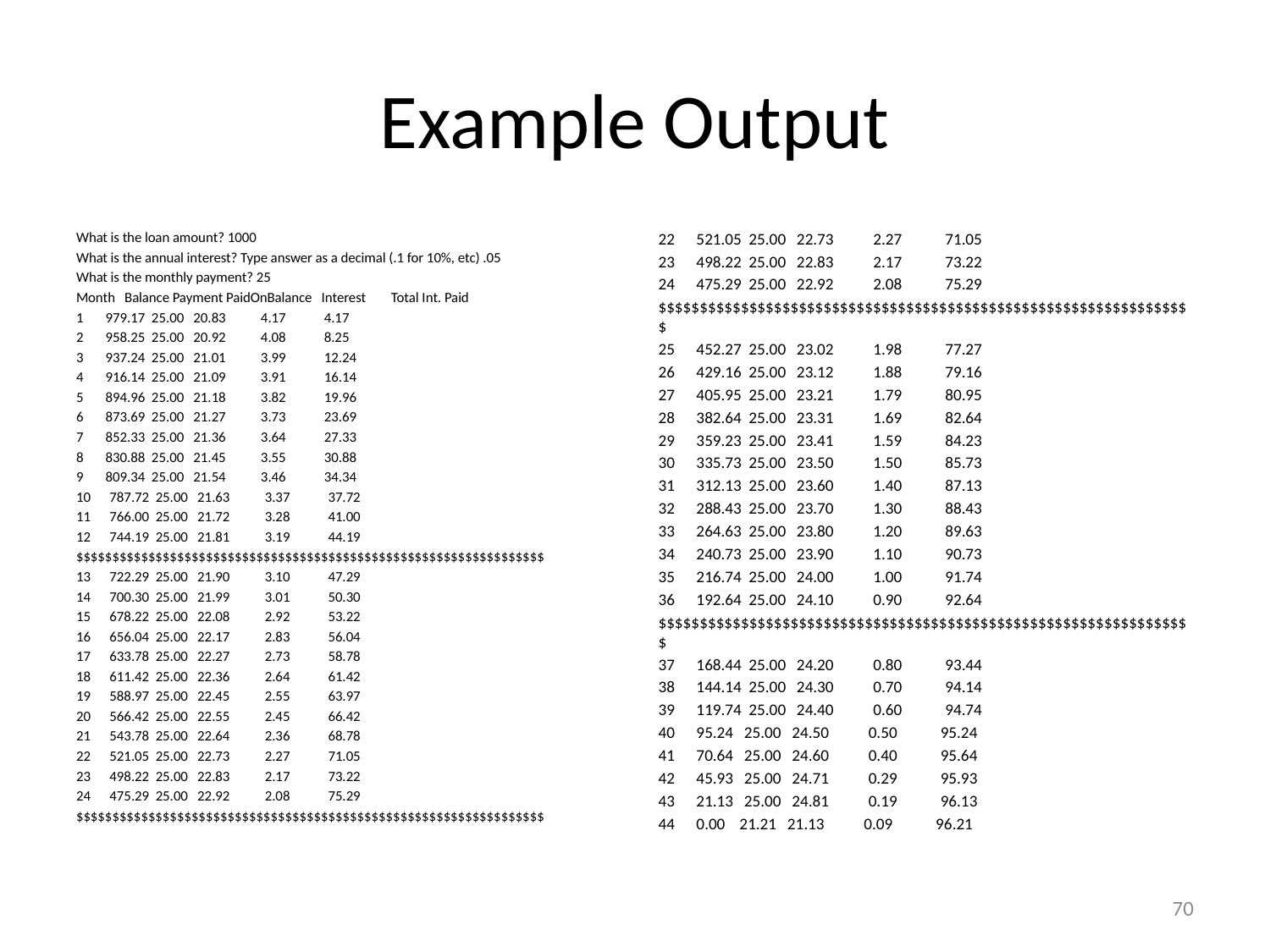

# Example Output
What is the loan amount? 1000
What is the annual interest? Type answer as a decimal (.1 for 10%, etc) .05
What is the monthly payment? 25
Month   Balance Payment PaidOnBalance   Interest        Total Int. Paid
1       979.17  25.00   20.83           4.17            4.17
2       958.25  25.00   20.92           4.08            8.25
3       937.24  25.00   21.01           3.99            12.24
4       916.14  25.00   21.09           3.91            16.14
5       894.96  25.00   21.18           3.82            19.96
6       873.69  25.00   21.27           3.73            23.69
7       852.33  25.00   21.36           3.64            27.33
8       830.88  25.00   21.45           3.55            30.88
9       809.34  25.00   21.54           3.46            34.34
10      787.72  25.00   21.63           3.37            37.72
11      766.00  25.00   21.72           3.28            41.00
12      744.19  25.00   21.81           3.19            44.19
$$$$$$$$$$$$$$$$$$$$$$$$$$$$$$$$$$$$$$$$$$$$$$$$$$$$$$$$$$$$$$$$$
13      722.29  25.00   21.90           3.10            47.29
14      700.30  25.00   21.99           3.01            50.30
15      678.22  25.00   22.08           2.92            53.22
16      656.04  25.00   22.17           2.83            56.04
17      633.78  25.00   22.27           2.73            58.78
18      611.42  25.00   22.36           2.64            61.42
19      588.97  25.00   22.45           2.55            63.97
20      566.42  25.00   22.55           2.45            66.42
21      543.78  25.00   22.64           2.36            68.78
22      521.05  25.00   22.73           2.27            71.05
23      498.22  25.00   22.83           2.17            73.22
24      475.29  25.00   22.92           2.08            75.29
$$$$$$$$$$$$$$$$$$$$$$$$$$$$$$$$$$$$$$$$$$$$$$$$$$$$$$$$$$$$$$$$$

22      521.05  25.00   22.73           2.27            71.05
23      498.22  25.00   22.83           2.17            73.22
24      475.29  25.00   22.92           2.08            75.29
$$$$$$$$$$$$$$$$$$$$$$$$$$$$$$$$$$$$$$$$$$$$$$$$$$$$$$$$$$$$$$$$$
25      452.27  25.00   23.02           1.98            77.27
26      429.16  25.00   23.12           1.88            79.16
27      405.95  25.00   23.21           1.79            80.95
28      382.64  25.00   23.31           1.69            82.64
29      359.23  25.00   23.41           1.59            84.23
30      335.73  25.00   23.50           1.50            85.73
31      312.13  25.00   23.60           1.40            87.13
32      288.43  25.00   23.70           1.30            88.43
33      264.63  25.00   23.80           1.20            89.63
34      240.73  25.00   23.90           1.10            90.73
35      216.74  25.00   24.00           1.00            91.74
36      192.64  25.00   24.10           0.90            92.64
$$$$$$$$$$$$$$$$$$$$$$$$$$$$$$$$$$$$$$$$$$$$$$$$$$$$$$$$$$$$$$$$$
37      168.44  25.00   24.20           0.80            93.44
38      144.14  25.00   24.30           0.70            94.14
39      119.74  25.00   24.40           0.60            94.74
40      95.24   25.00   24.50           0.50            95.24
41      70.64   25.00   24.60           0.40            95.64
42      45.93   25.00   24.71           0.29            95.93
43      21.13   25.00   24.81           0.19            96.13
44      0.00    21.21   21.13           0.09            96.21

70